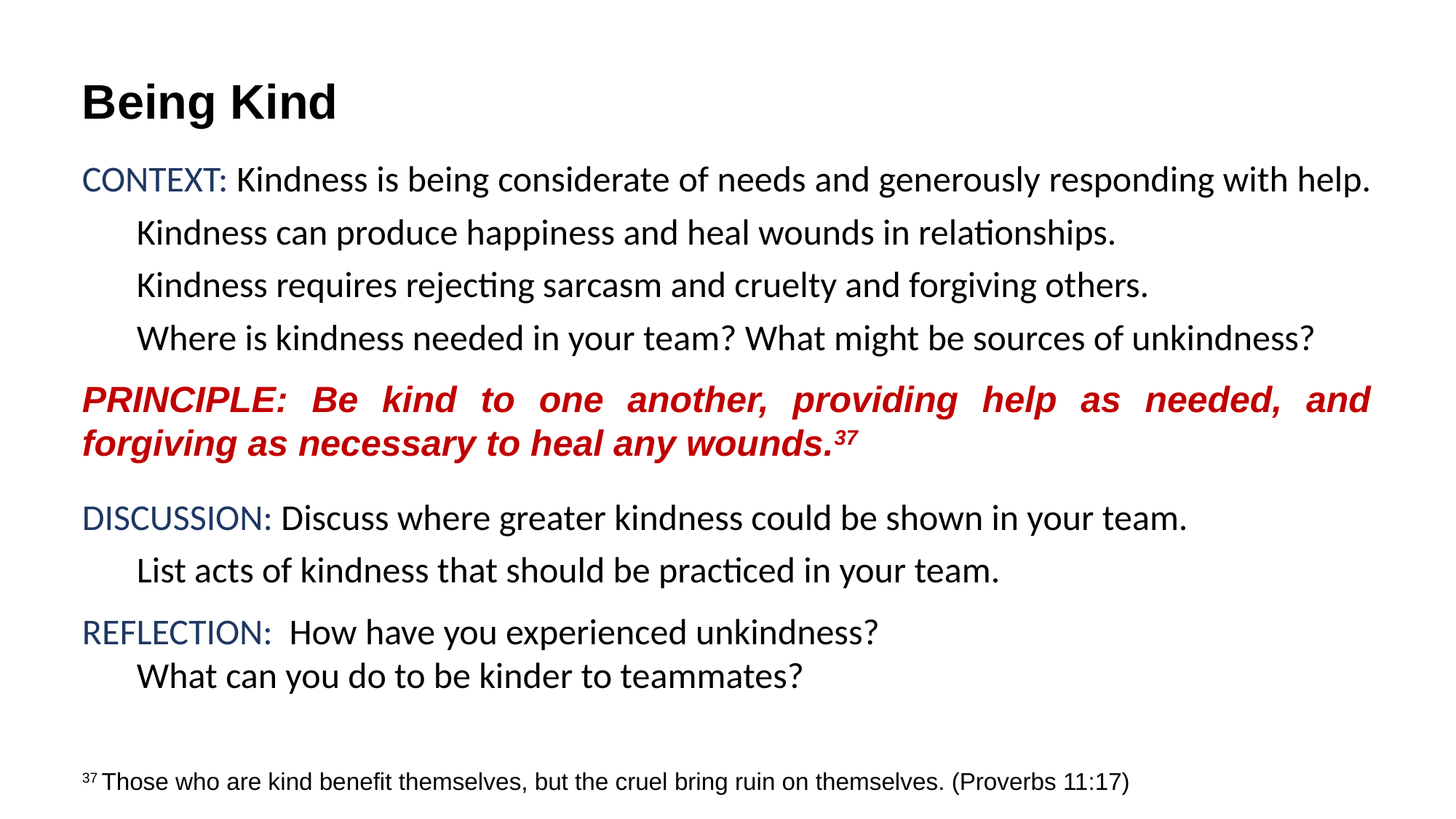

Being Kind
Context: Kindness is being considerate of needs and generously responding with help.
	Kindness can produce happiness and heal wounds in relationships.
	Kindness requires rejecting sarcasm and cruelty and forgiving others.
	Where is kindness needed in your team? What might be sources of unkindness?
PRINCIPLE: Be kind to one another, providing help as needed, and forgiving as necessary to heal any wounds.37
Discussion: Discuss where greater kindness could be shown in your team.
	List acts of kindness that should be practiced in your team.
Reflection:  How have you experienced unkindness?
	What can you do to be kinder to teammates?

37 Those who are kind benefit themselves, but the cruel bring ruin on themselves. (Proverbs 11:17)